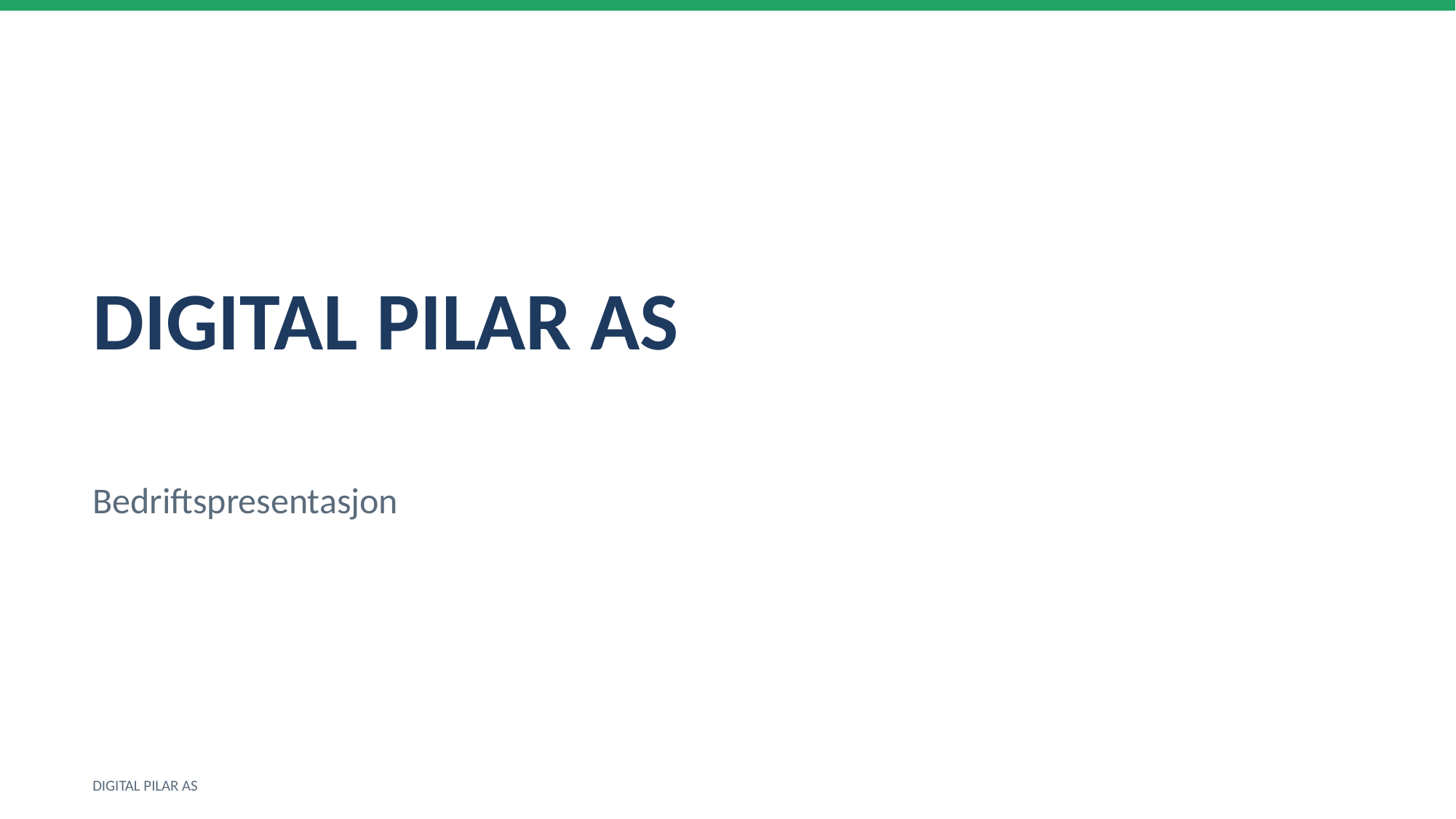

DIGITAL PILAR AS
Bedriftspresentasjon
DIGITAL PILAR AS